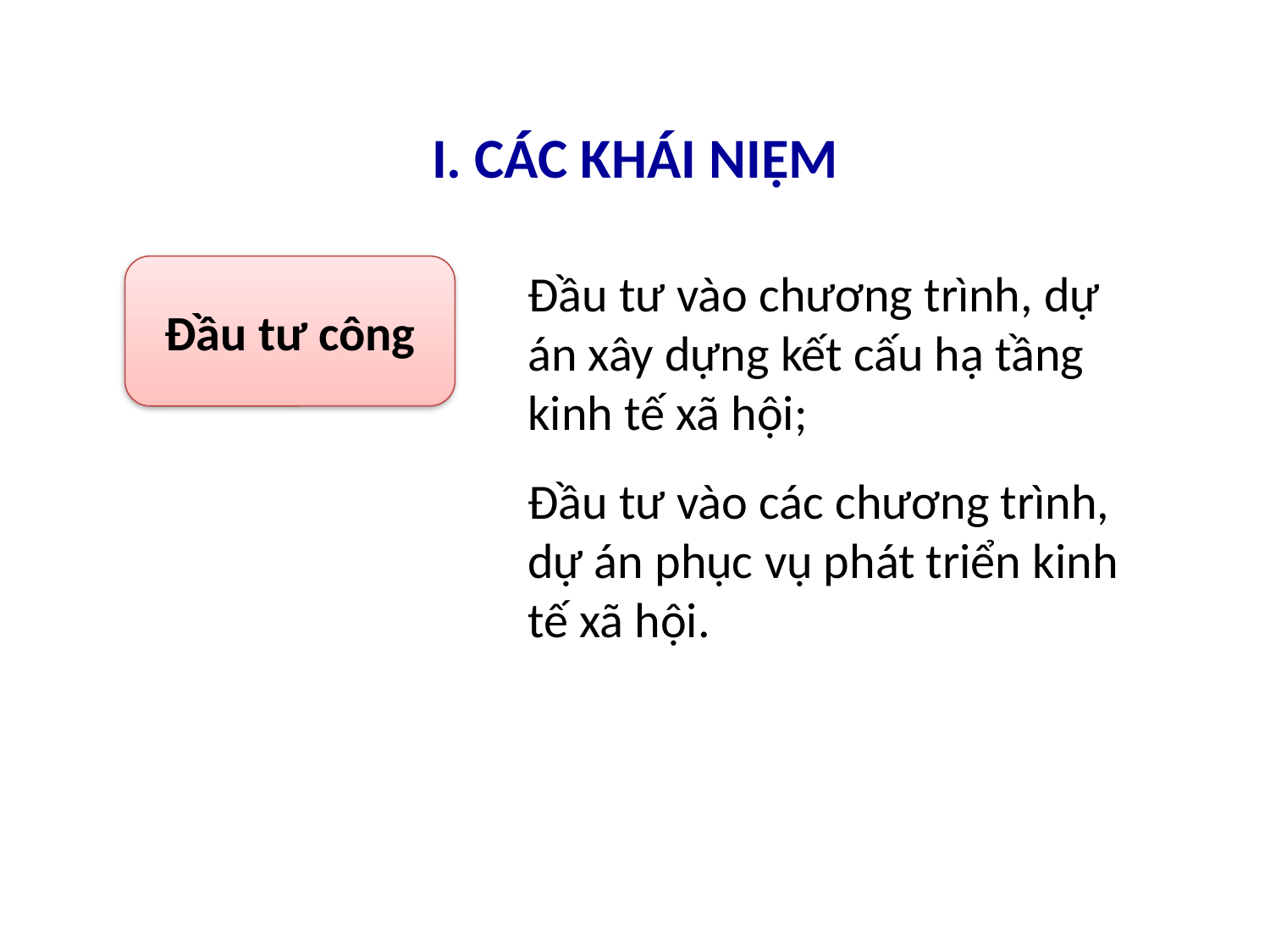

# I. CÁC KHÁI NIỆM
Đầu tư công
Đầu tư vào chương trình, dự án xây dựng kết cấu hạ tầng kinh tế xã hội;
Đầu tư vào các chương trình, dự án phục vụ phát triển kinh tế xã hội.